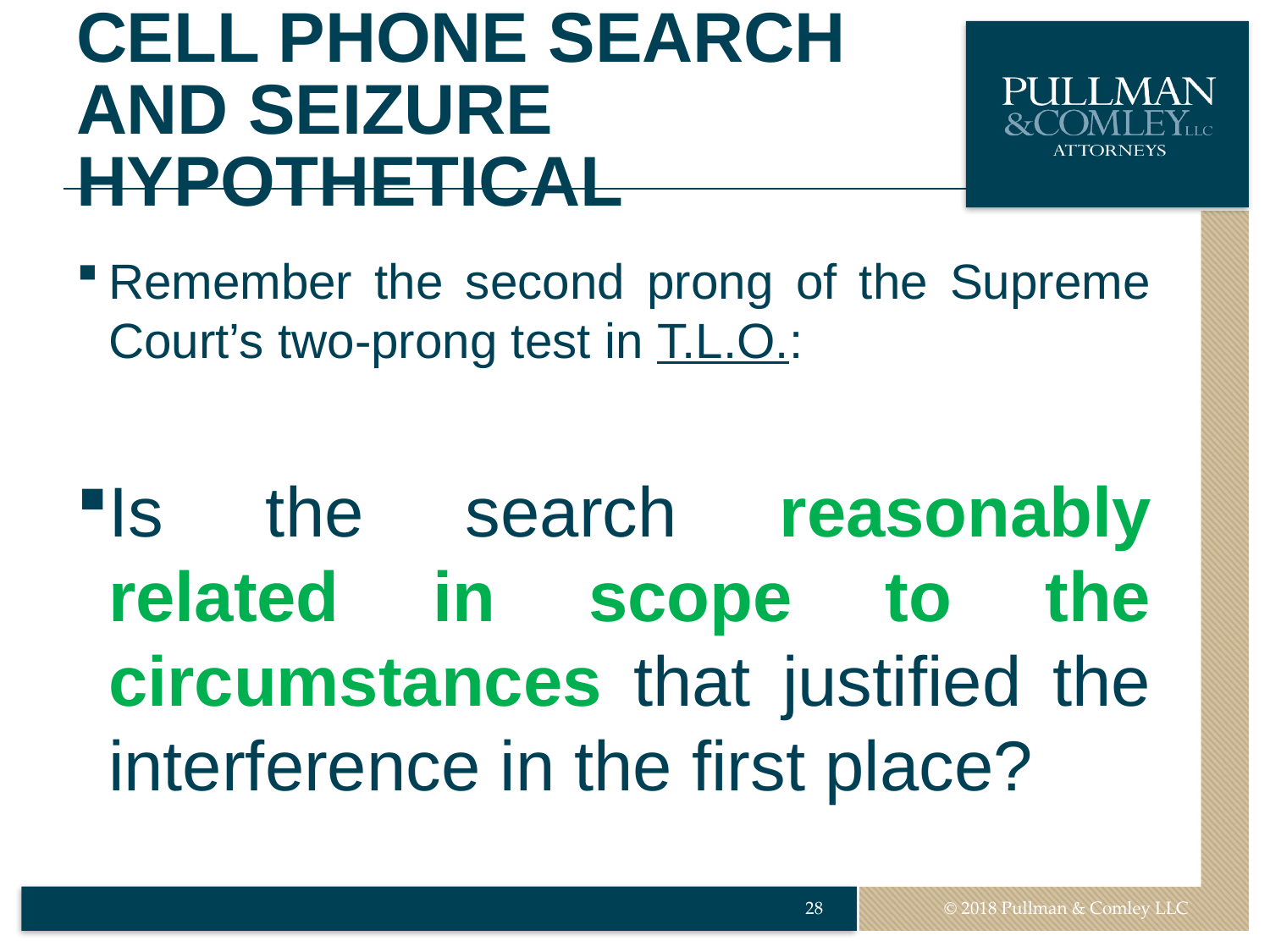

# Cell Phone Search and Seizure Hypothetical
Remember the second prong of the Supreme Court’s two-prong test in T.L.O.:

Is the search reasonably related in scope to the circumstances that justified the interference in the first place?

28
© 2018 Pullman & Comley LLC